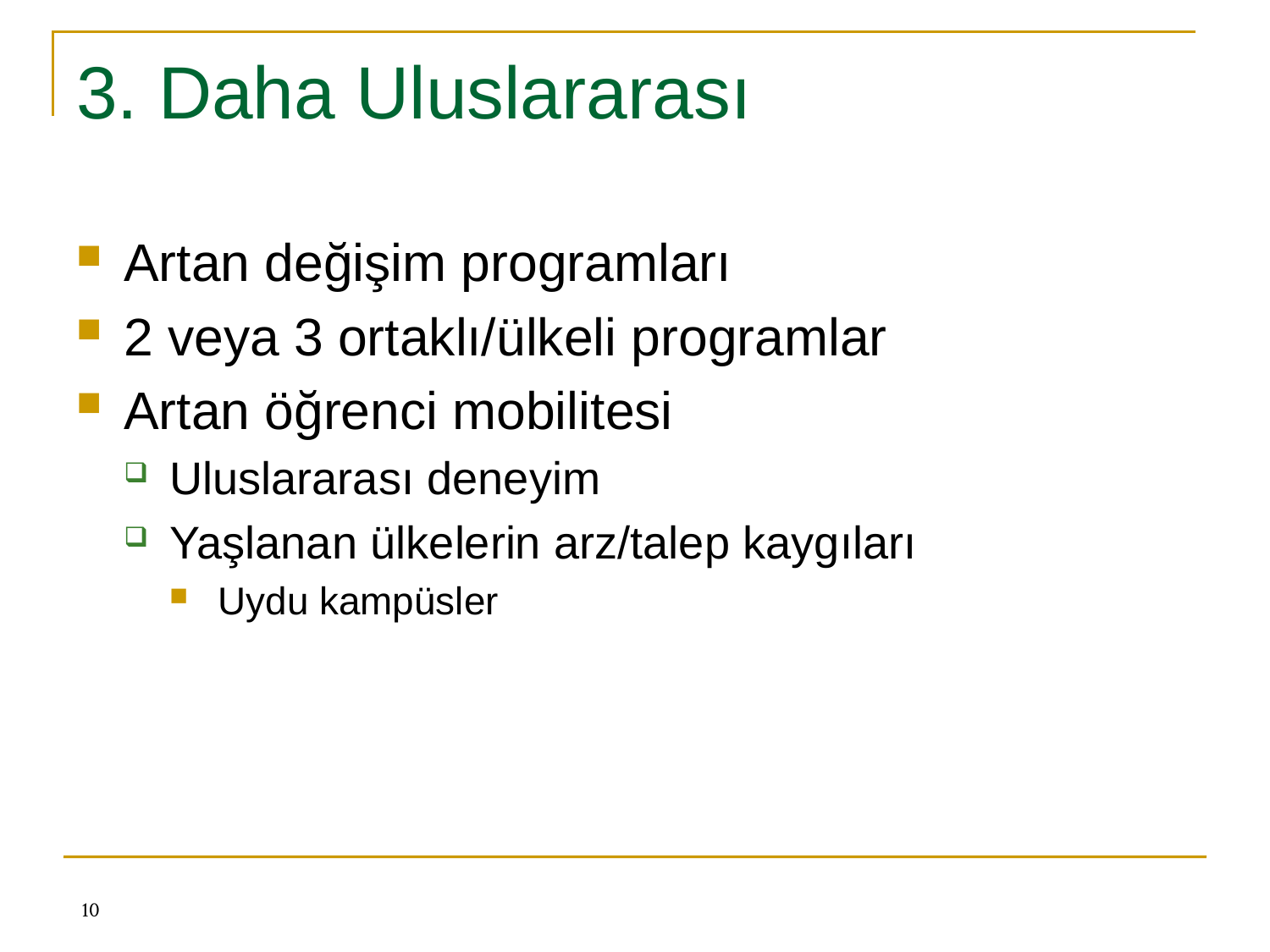

# 3. Daha Uluslararası
Artan değişim programları
2 veya 3 ortaklı/ülkeli programlar
Artan öğrenci mobilitesi
Uluslararası deneyim
Yaşlanan ülkelerin arz/talep kaygıları
Uydu kampüsler
10